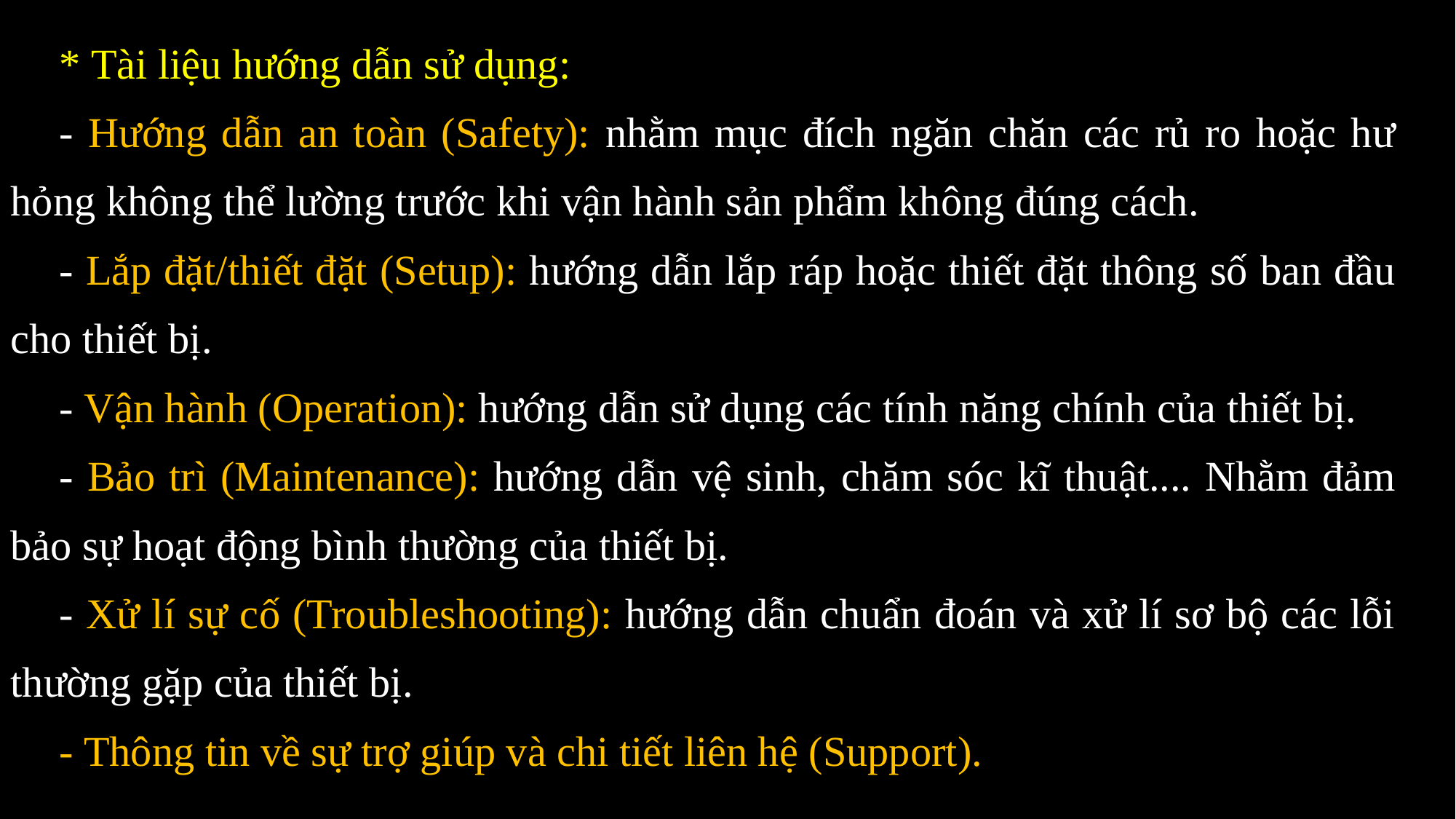

* Tài liệu hướng dẫn sử dụng:
- Hướng dẫn an toàn (Safety): nhằm mục đích ngăn chăn các rủ ro hoặc hư hỏng không thể lường trước khi vận hành sản phẩm không đúng cách.
- Lắp đặt/thiết đặt (Setup): hướng dẫn lắp ráp hoặc thiết đặt thông số ban đầu cho thiết bị.
- Vận hành (Operation): hướng dẫn sử dụng các tính năng chính của thiết bị.
- Bảo trì (Maintenance): hướng dẫn vệ sinh, chăm sóc kĩ thuật.... Nhằm đảm bảo sự hoạt động bình thường của thiết bị.
- Xử lí sự cố (Troubleshooting): hướng dẫn chuẩn đoán và xử lí sơ bộ các lỗi thường gặp của thiết bị.
- Thông tin về sự trợ giúp và chi tiết liên hệ (Support).
# Introduction
With PowerPoint, you can create presentations and share your work with others, wherever they are. Type the text you want here to get started. You can also add images, art, and videos on this template. Save to OneDrive and access your presentations from your computer, tablet, or phone.
PRESENTATION TITLE
2/11/20XX
3